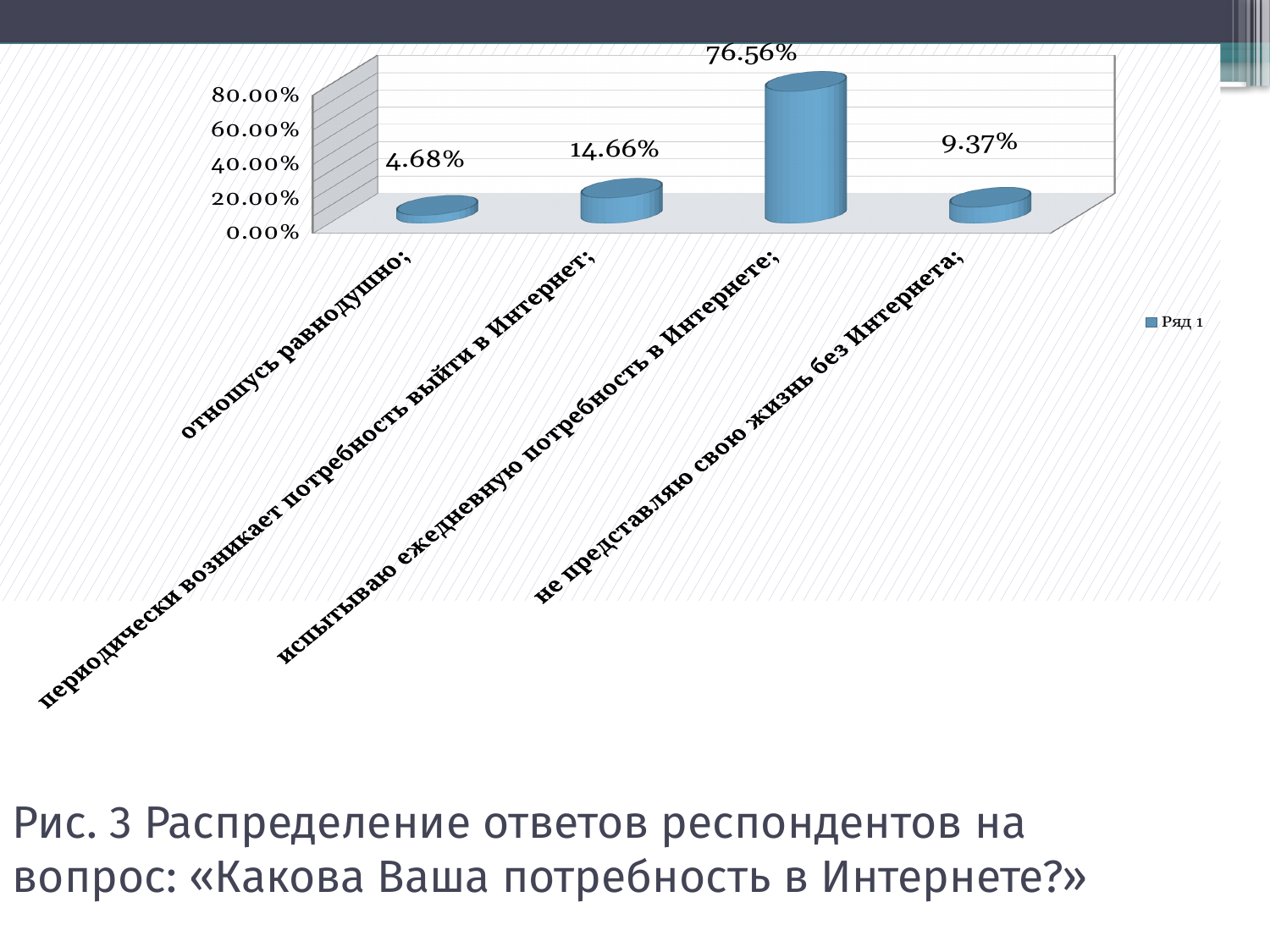

[unsupported chart]

# Рис. 3 Распределение ответов респондентов на вопрос: «Какова Ваша потребность в Интернете?»